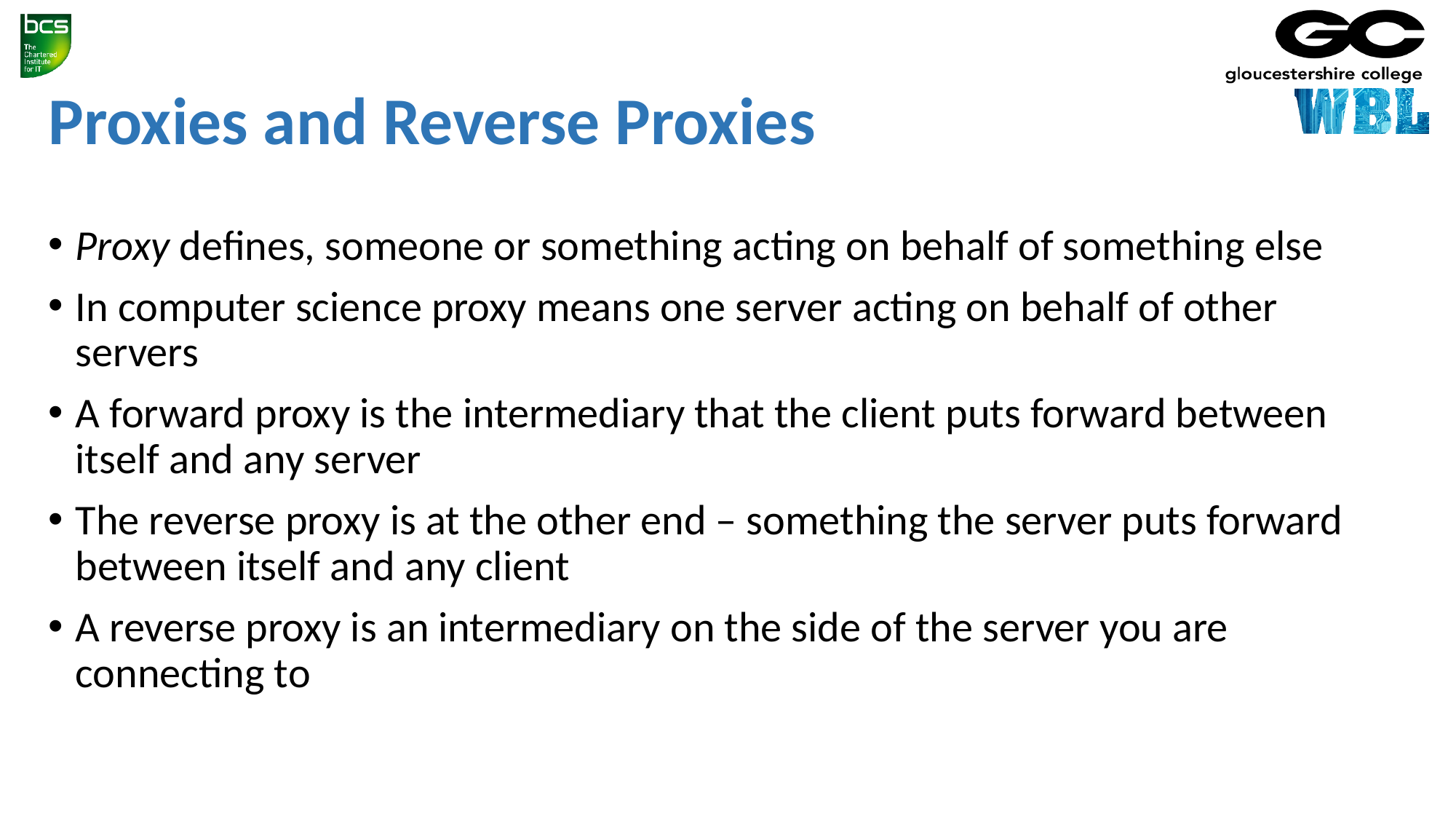

# Proxies and Reverse Proxies
Proxy defines, someone or something acting on behalf of something else
In computer science proxy means one server acting on behalf of other servers
A forward proxy is the intermediary that the client puts forward between itself and any server
The reverse proxy is at the other end – something the server puts forward between itself and any client
A reverse proxy is an intermediary on the side of the server you are connecting to